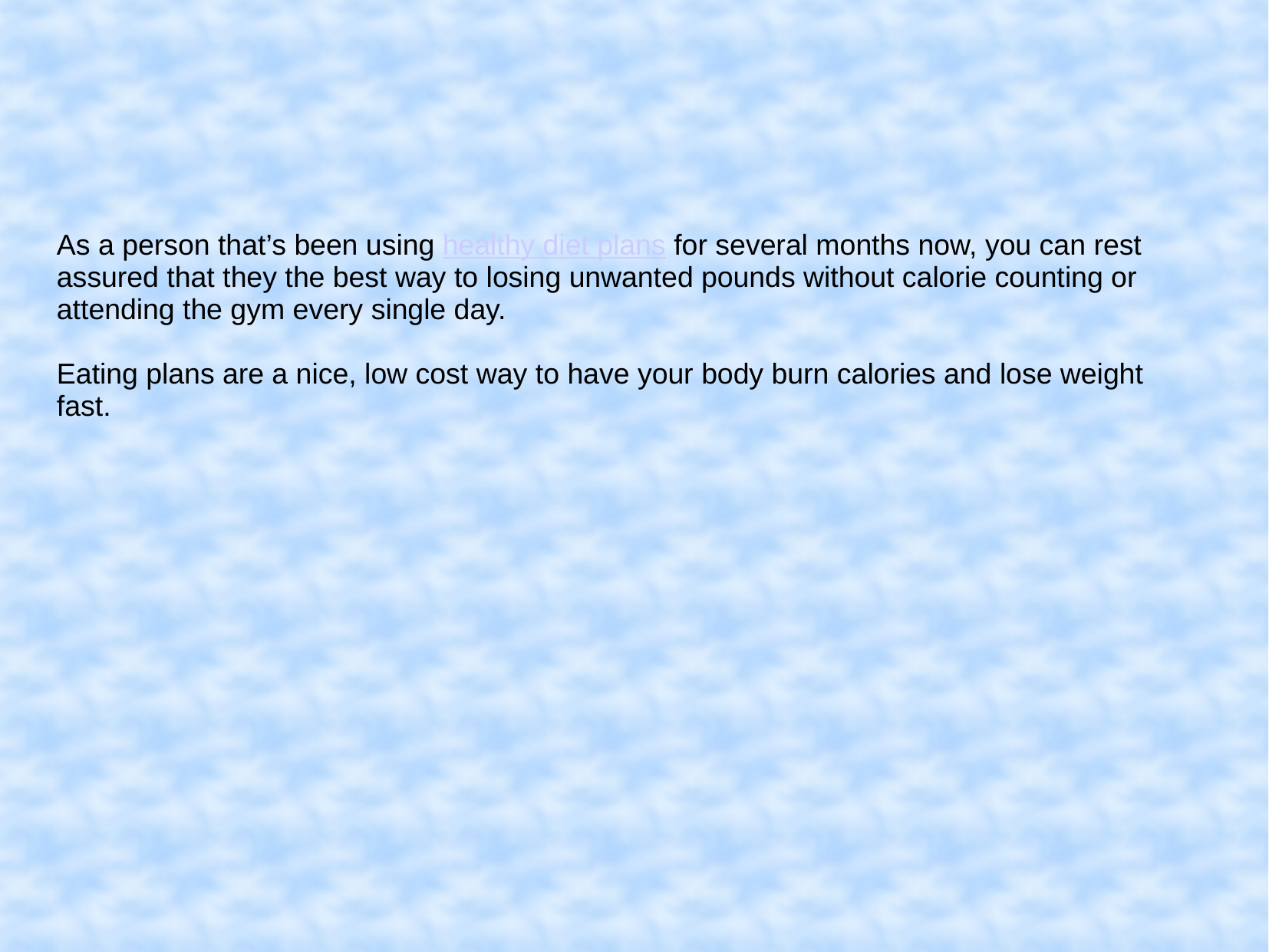

As a person that’s been using healthy diet plans for several months now, you can rest assured that they the best way to losing unwanted pounds without calorie counting or attending the gym every single day.

Eating plans are a nice, low cost way to have your body burn calories and lose weight fast.